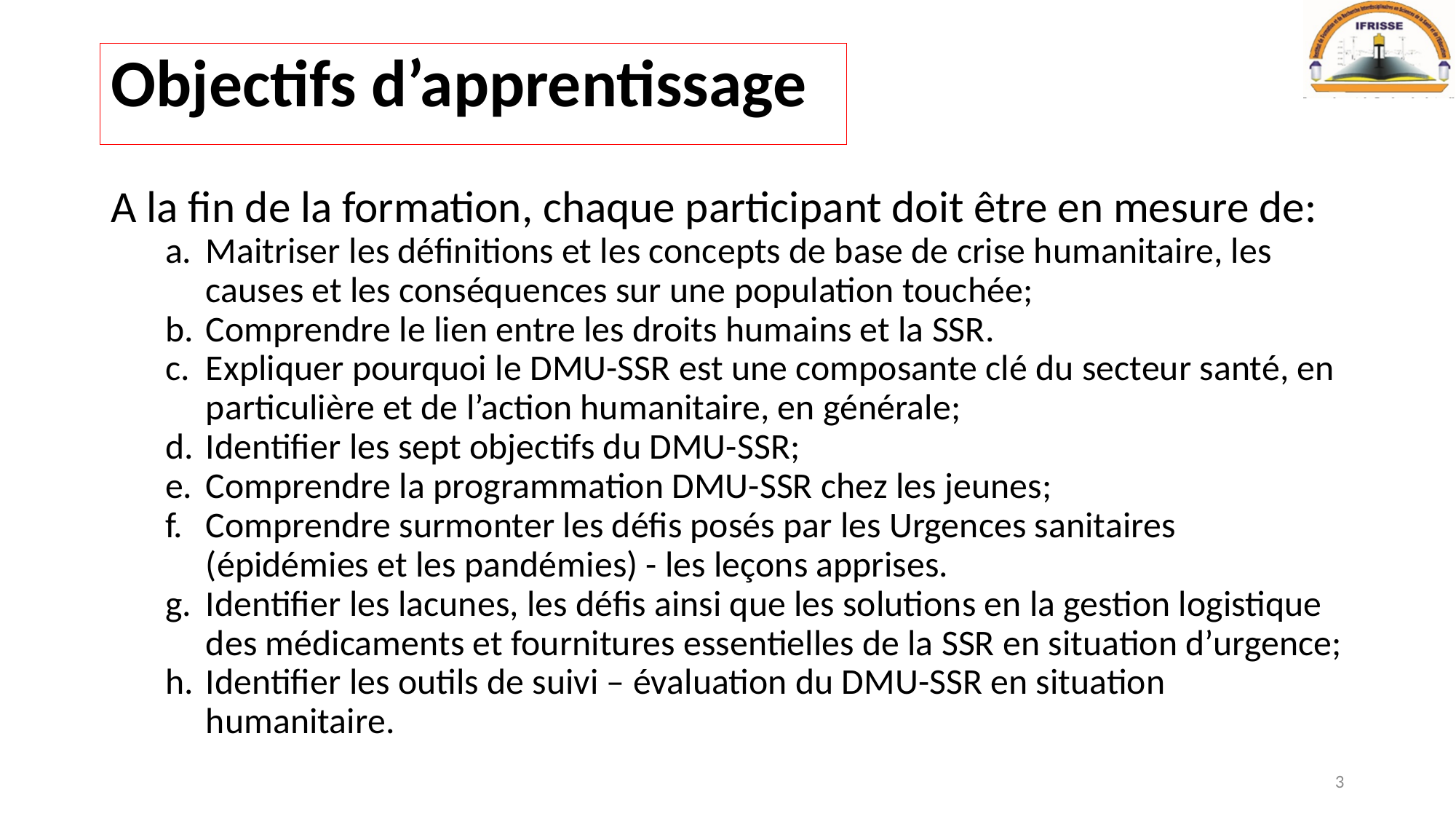

# Objectifs d’apprentissage
A la fin de la formation, chaque participant doit être en mesure de:
Maitriser les définitions et les concepts de base de crise humanitaire, les causes et les conséquences sur une population touchée;
Comprendre le lien entre les droits humains et la SSR.
Expliquer pourquoi le DMU-SSR est une composante clé du secteur santé, en particulière et de l’action humanitaire, en générale;
Identifier les sept objectifs du DMU-SSR;
Comprendre la programmation DMU-SSR chez les jeunes;
Comprendre surmonter les défis posés par les Urgences sanitaires (épidémies et les pandémies) - les leçons apprises.
Identifier les lacunes, les défis ainsi que les solutions en la gestion logistique des médicaments et fournitures essentielles de la SSR en situation d’urgence;
Identifier les outils de suivi – évaluation du DMU-SSR en situation humanitaire.

3